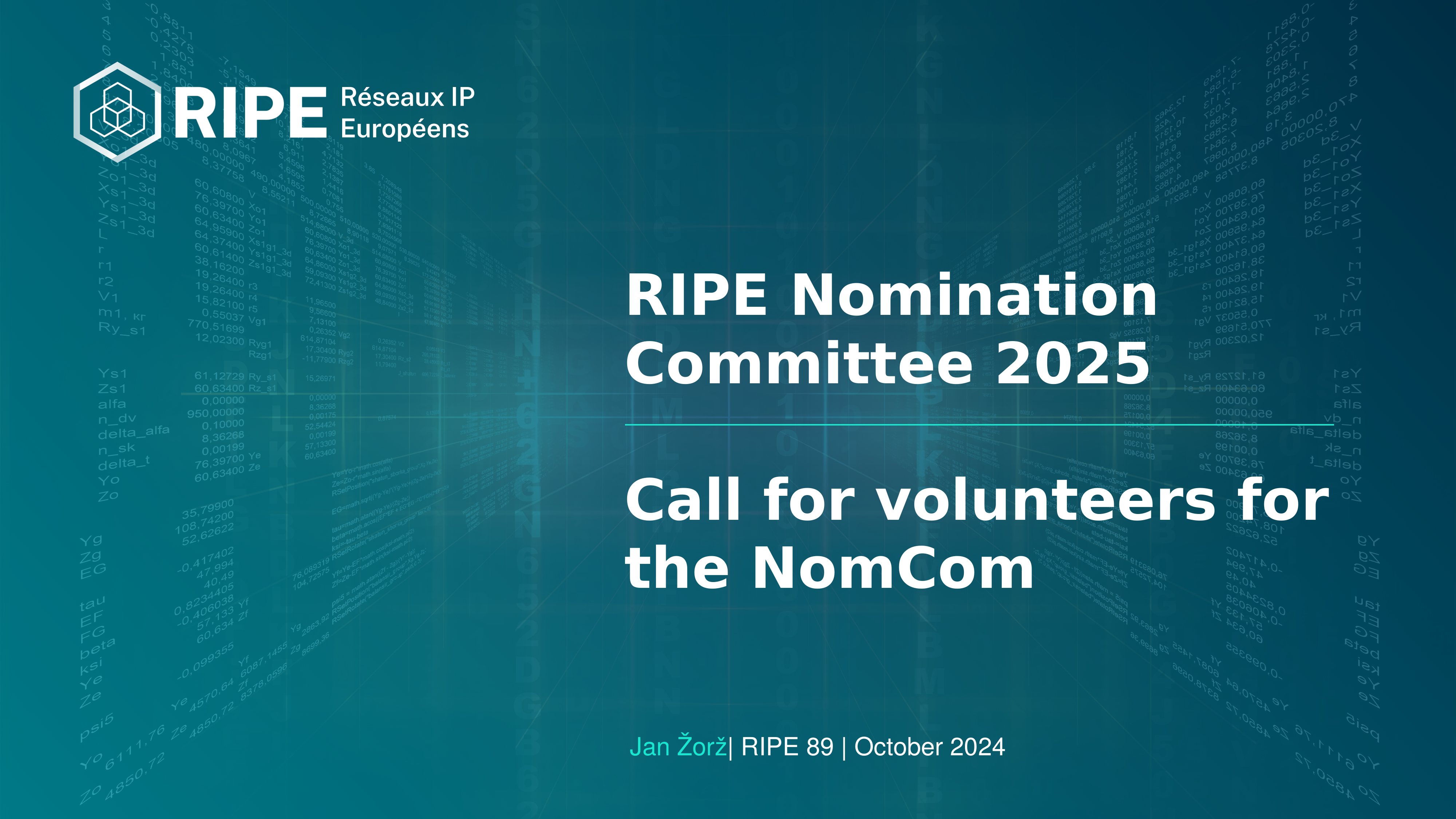

RIPE Nomination Committee 2025

Call for volunteers for  the NomCom
Jan Žorž| RIPE 89 | October 2024